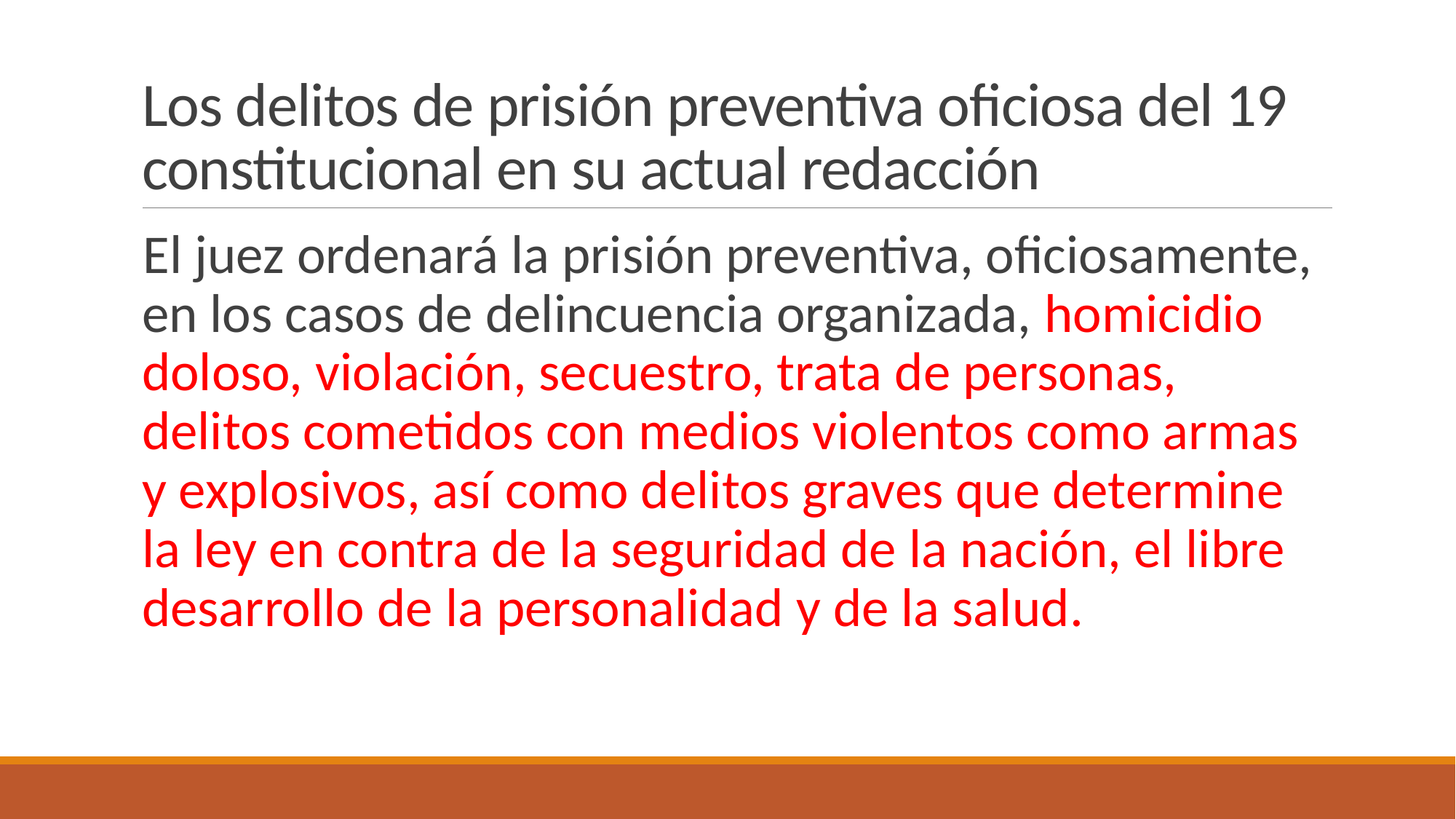

# Los delitos de prisión preventiva oficiosa del 19 constitucional en su actual redacción
El juez ordenará la prisión preventiva, oficiosamente, en los casos de delincuencia organizada, homicidio doloso, violación, secuestro, trata de personas, delitos cometidos con medios violentos como armas y explosivos, así como delitos graves que determine la ley en contra de la seguridad de la nación, el libre desarrollo de la personalidad y de la salud.